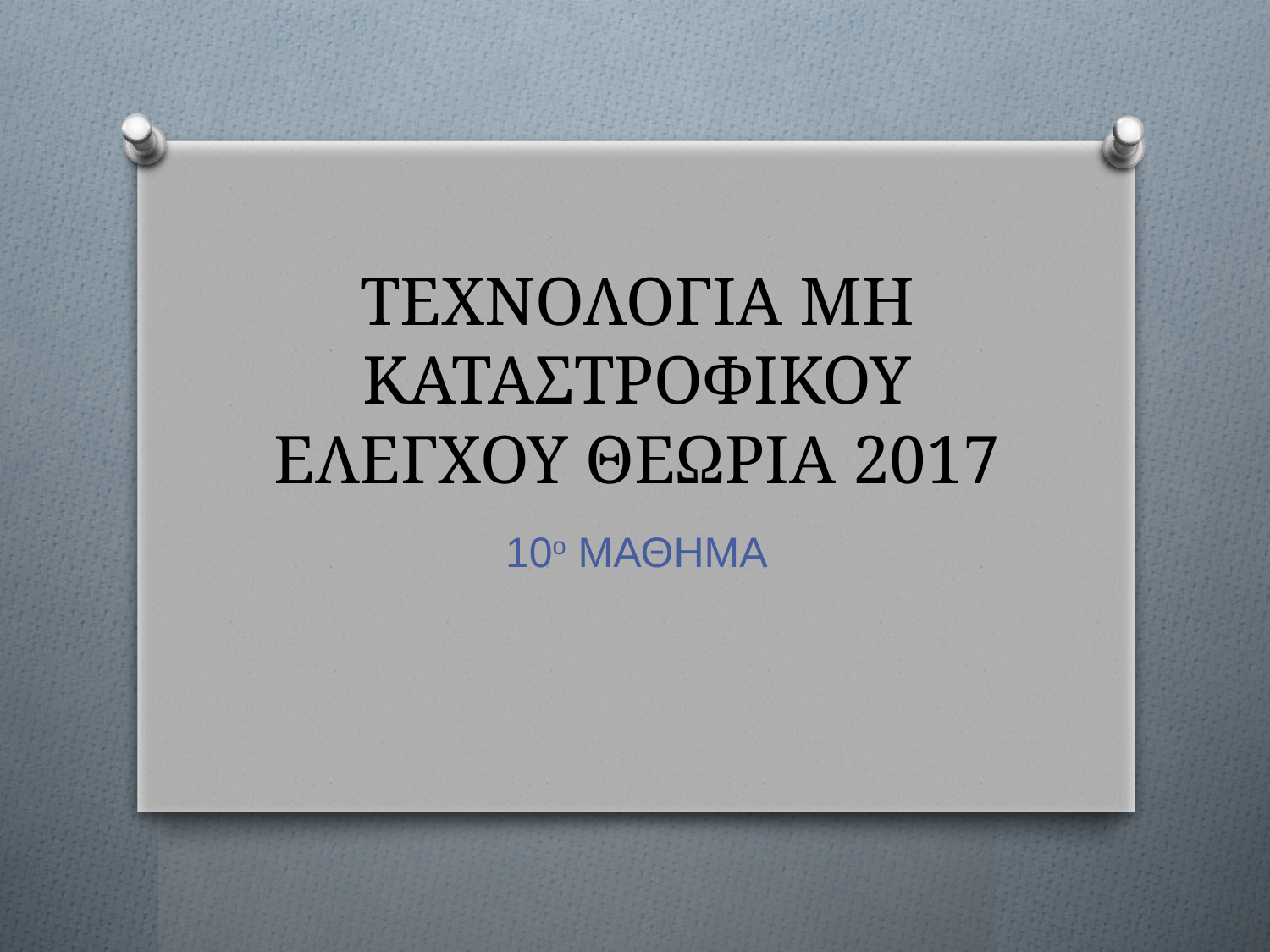

# ΤΕΧΝΟΛΟΓΙΑ ΜΗ ΚΑΤΑΣΤΡΟΦΙΚΟΥ ΕΛΕΓΧΟΥ ΘΕΩΡΙΑ 2017
10ο ΜΑΘΗΜΑ